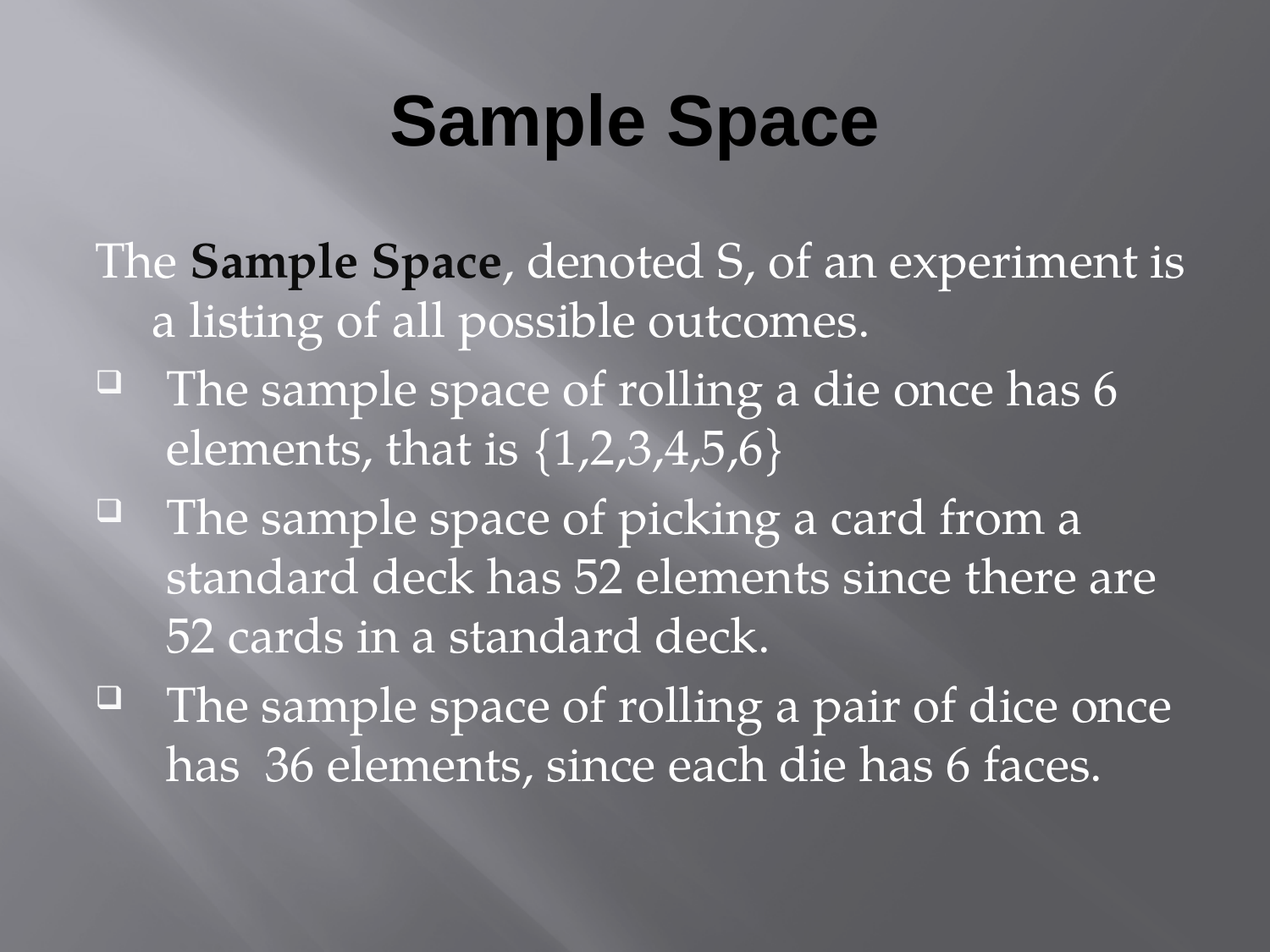

# Sample Space
The Sample Space, denoted S, of an experiment is a listing of all possible outcomes.
The sample space of rolling a die once has 6 elements, that is {1,2,3,4,5,6}
The sample space of picking a card from a standard deck has 52 elements since there are 52 cards in a standard deck.
The sample space of rolling a pair of dice once has  36 elements, since each die has 6 faces.